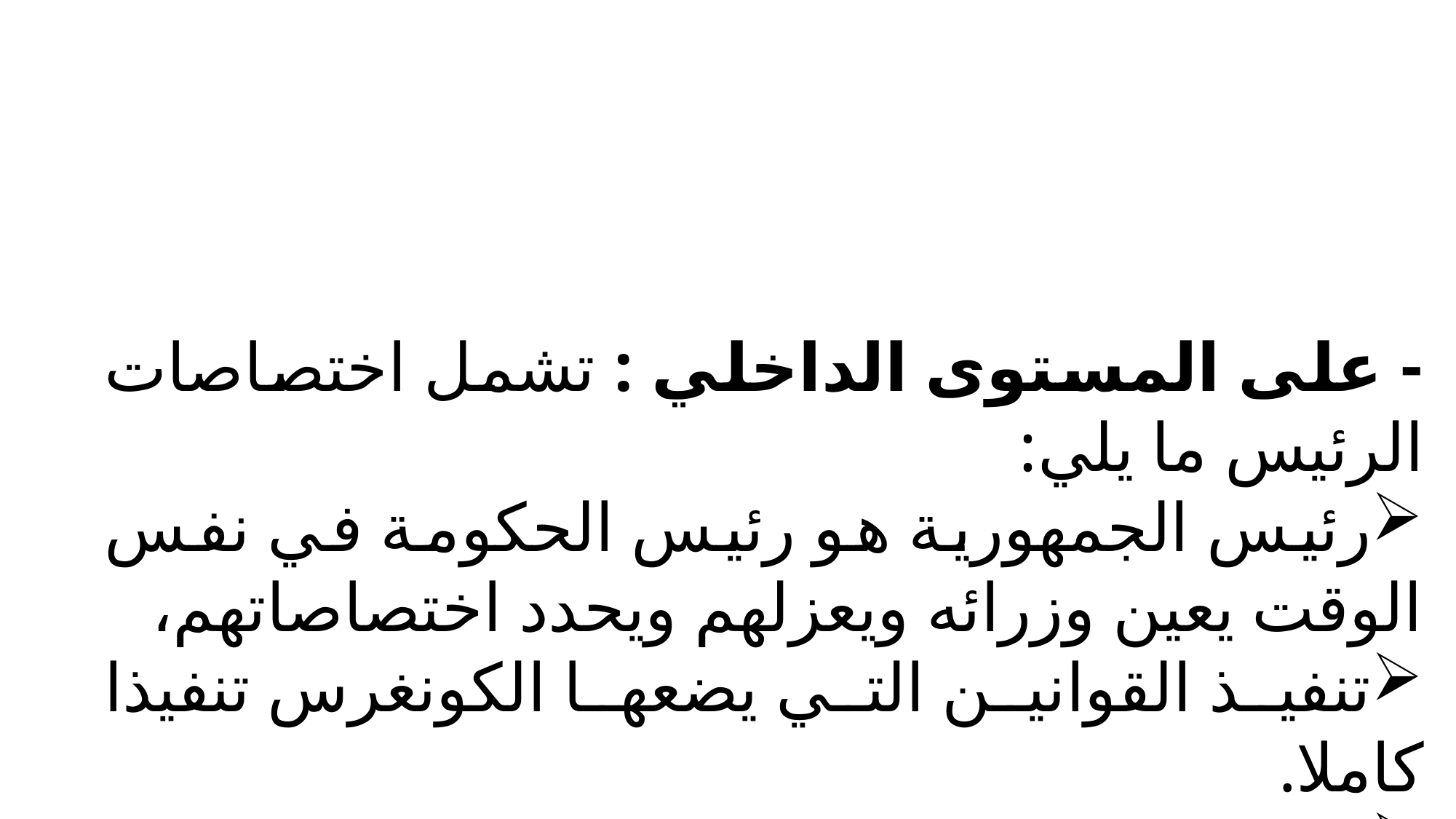

- على المستوى الداخلي : تشمل اختصاصات الرئيس ما يلي:
رئيس الجمهورية هو رئيس الحكومة في نفس الوقت يعين وزرائه ويعزلهم ويحدد اختصاصاتهم،
تنفيذ القوانين التي يضعها الكونغرس تنفيذا كاملا.
تعيين الوزراء، الموظفين، القناصل وقضاة المحكمة العليا.
إصدار اللوائح الإدارية